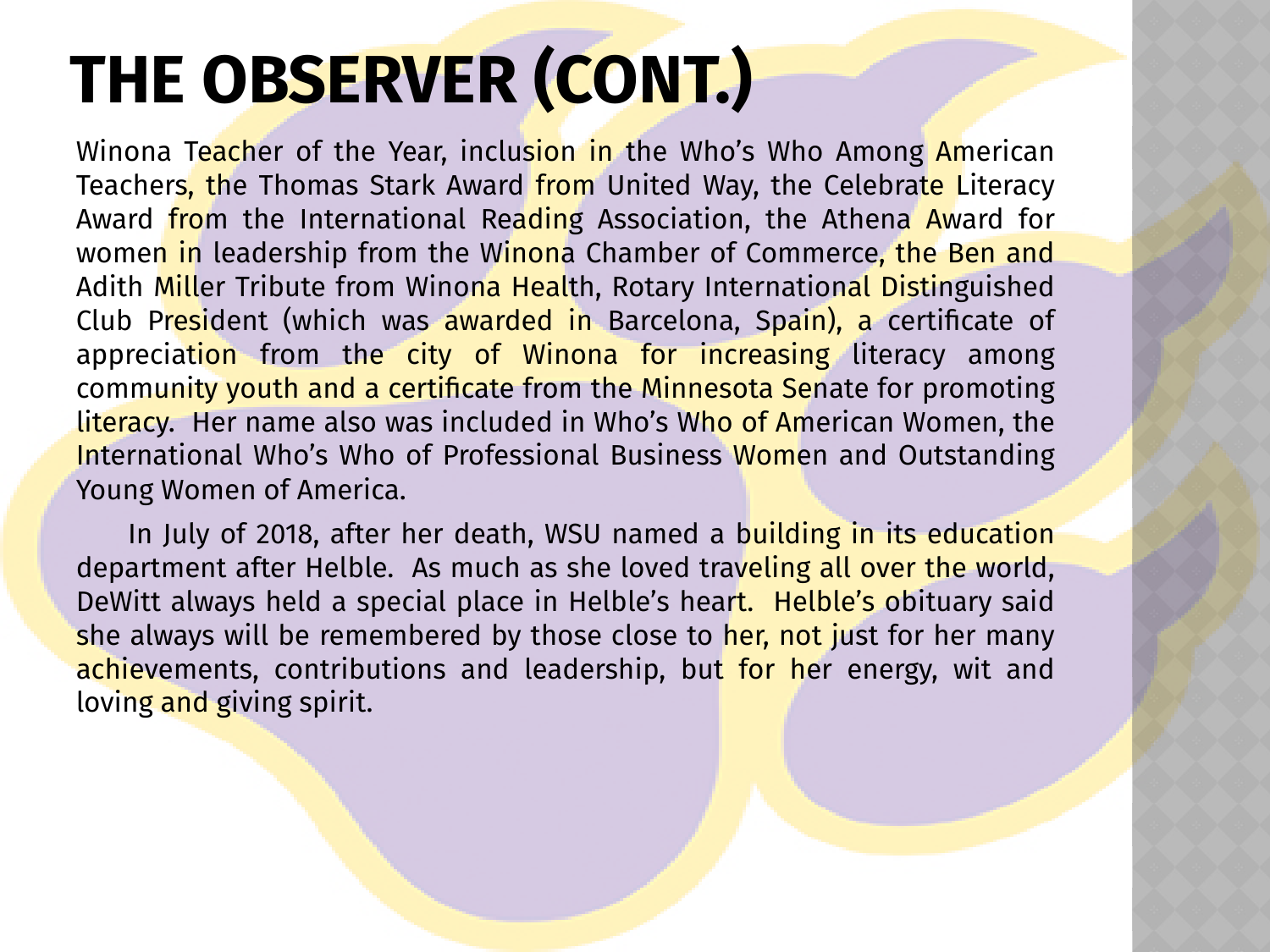

# The Observer (cont.)
Winona Teacher of the Year, inclusion in the Who’s Who Among American Teachers, the Thomas Stark Award from United Way, the Celebrate Literacy Award from the International Reading Association, the Athena Award for women in leadership from the Winona Chamber of Commerce, the Ben and Adith Miller Tribute from Winona Health, Rotary International Distinguished Club President (which was awarded in Barcelona, Spain), a certificate of appreciation from the city of Winona for increasing literacy among community youth and a certificate from the Minnesota Senate for promoting literacy.  Her name also was included in Who’s Who of American Women, the International Who’s Who of Professional Business Women and Outstanding Young Women of America.
     In July of 2018, after her death, WSU named a building in its education department after Helble.  As much as she loved traveling all over the world, DeWitt always held a special place in Helble’s heart.  Helble’s obituary said she always will be remembered by those close to her, not just for her many achievements, contributions and leadership, but for her energy, wit and loving and giving spirit.